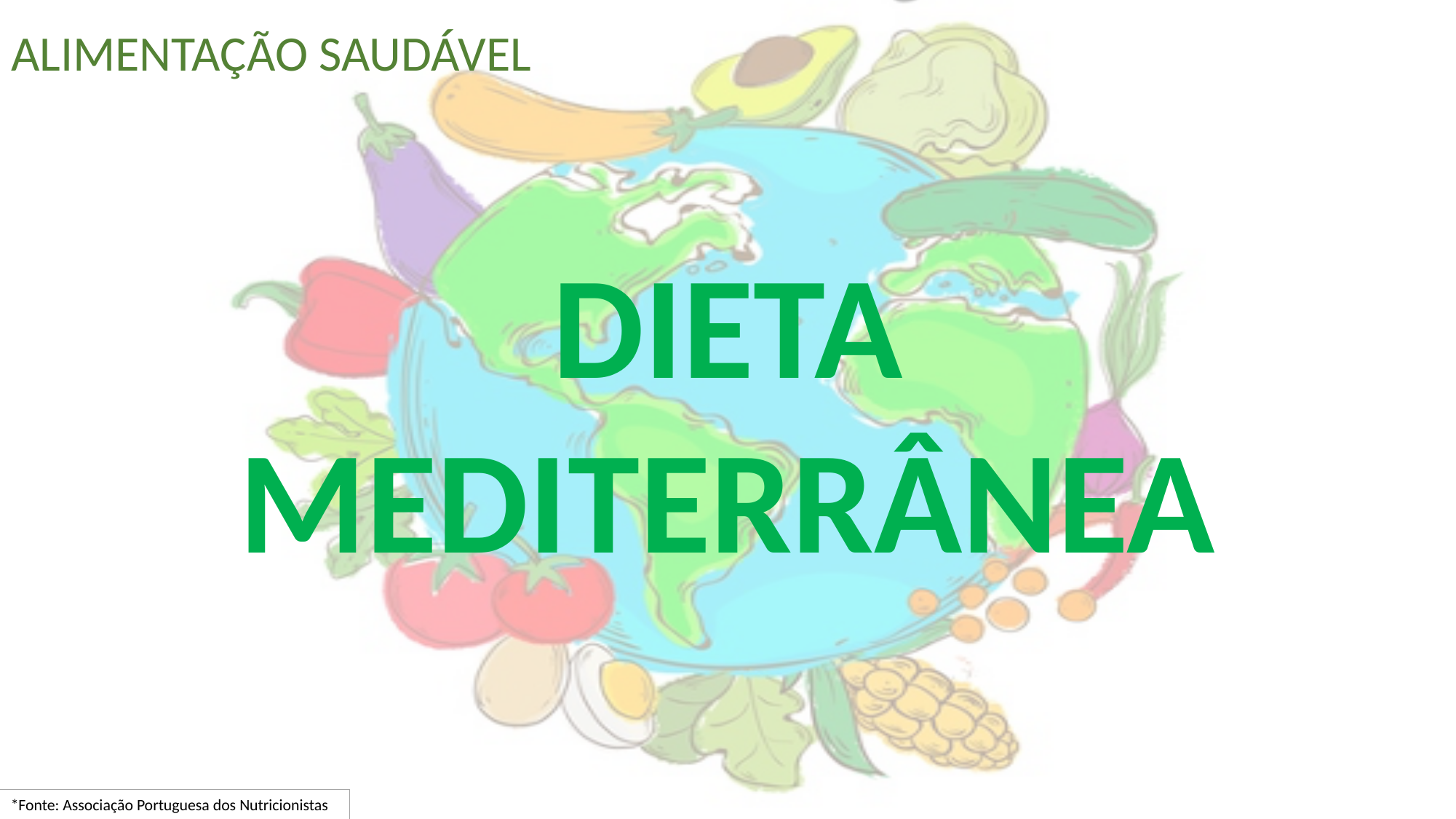

Alimentação Saudável
Dieta Mediterrânea
*Fonte: Associação Portuguesa dos Nutricionistas